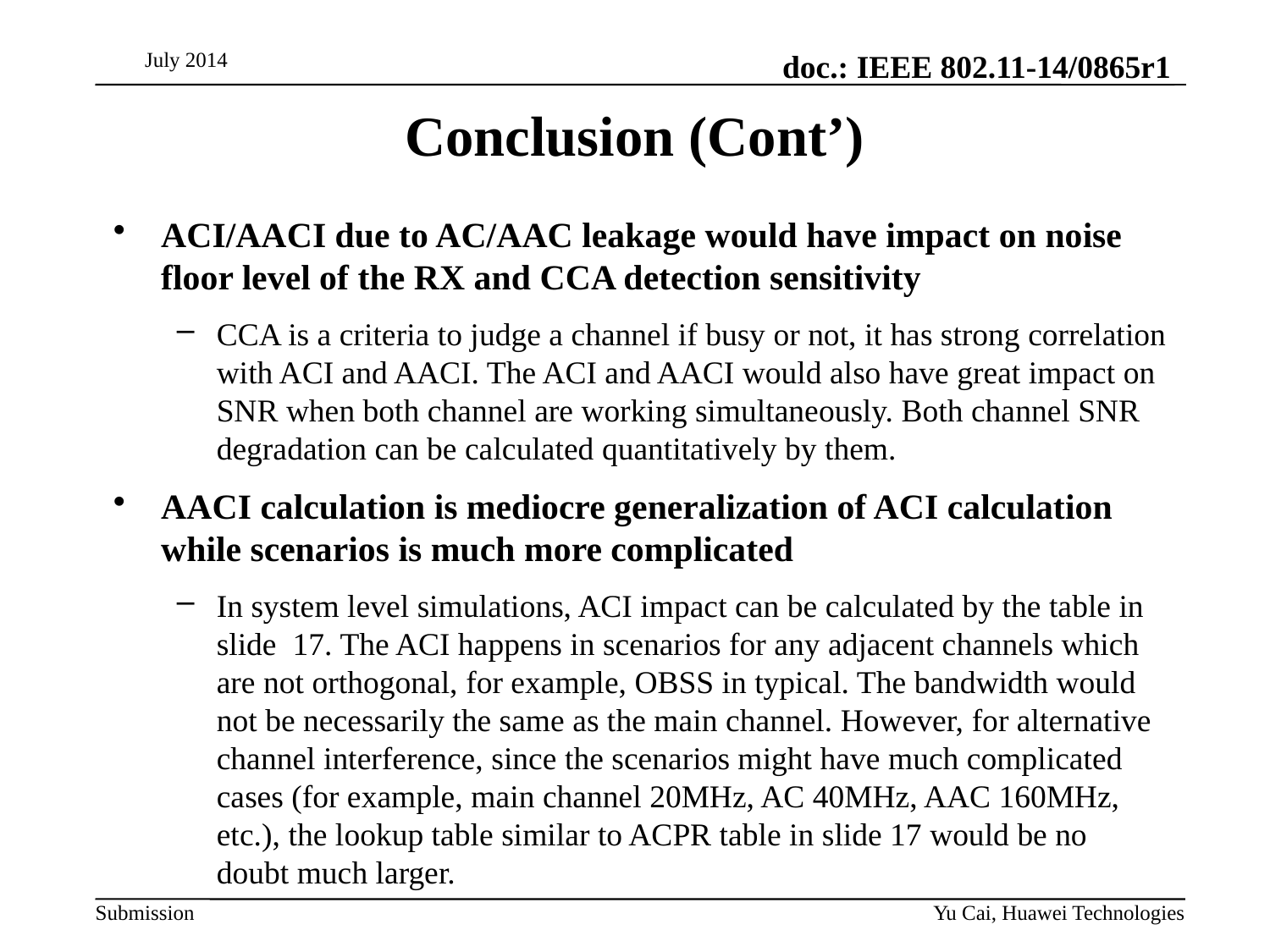

July 2014
# Conclusion (Cont’)
ACI/AACI due to AC/AAC leakage would have impact on noise floor level of the RX and CCA detection sensitivity
CCA is a criteria to judge a channel if busy or not, it has strong correlation with ACI and AACI. The ACI and AACI would also have great impact on SNR when both channel are working simultaneously. Both channel SNR degradation can be calculated quantitatively by them.
AACI calculation is mediocre generalization of ACI calculation while scenarios is much more complicated
In system level simulations, ACI impact can be calculated by the table in slide  17. The ACI happens in scenarios for any adjacent channels which are not orthogonal, for example, OBSS in typical. The bandwidth would not be necessarily the same as the main channel. However, for alternative channel interference, since the scenarios might have much complicated cases (for example, main channel 20MHz, AC 40MHz, AAC 160MHz, etc.), the lookup table similar to ACPR table in slide 17 would be no doubt much larger.

Yu Cai, Huawei Technologies